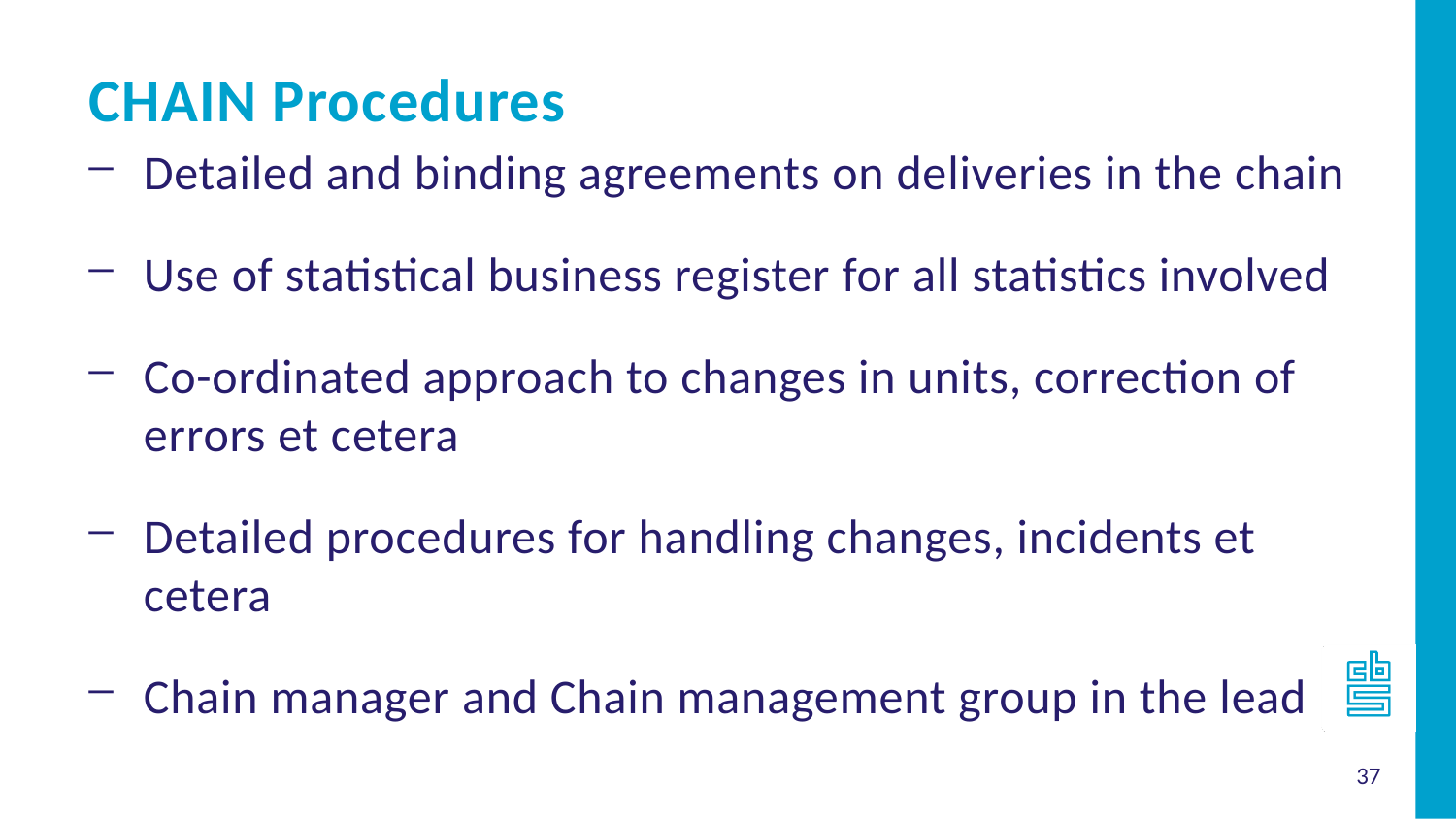

CHAIN Procedures
Detailed and binding agreements on deliveries in the chain

Use of statistical business register for all statistics involved

Co-ordinated approach to changes in units, correction of errors et cetera

Detailed procedures for handling changes, incidents et cetera

Chain manager and Chain management group in the lead
37